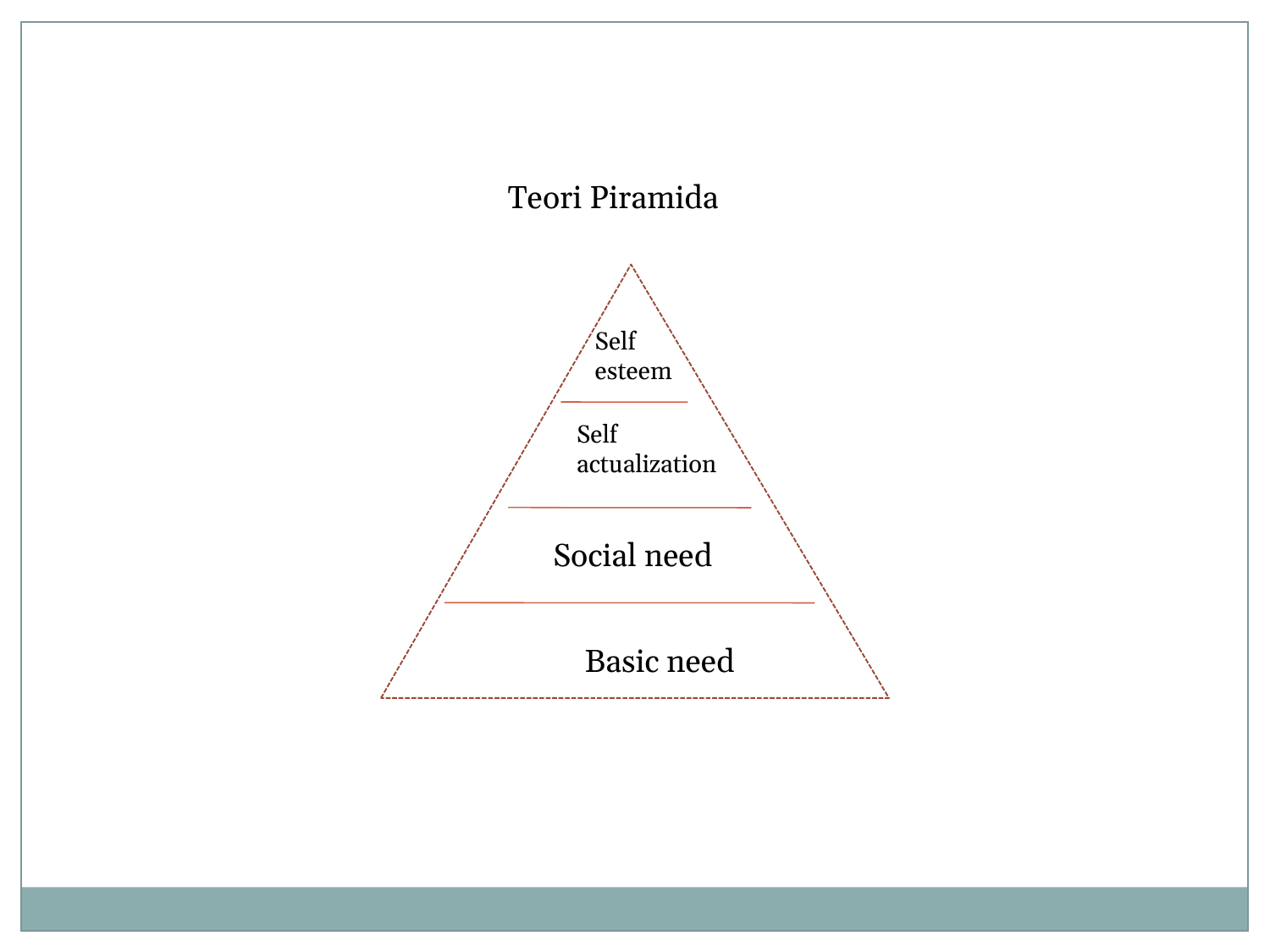

Teori Piramida

Self
esteem
Self
actualization
Social need
Basic need